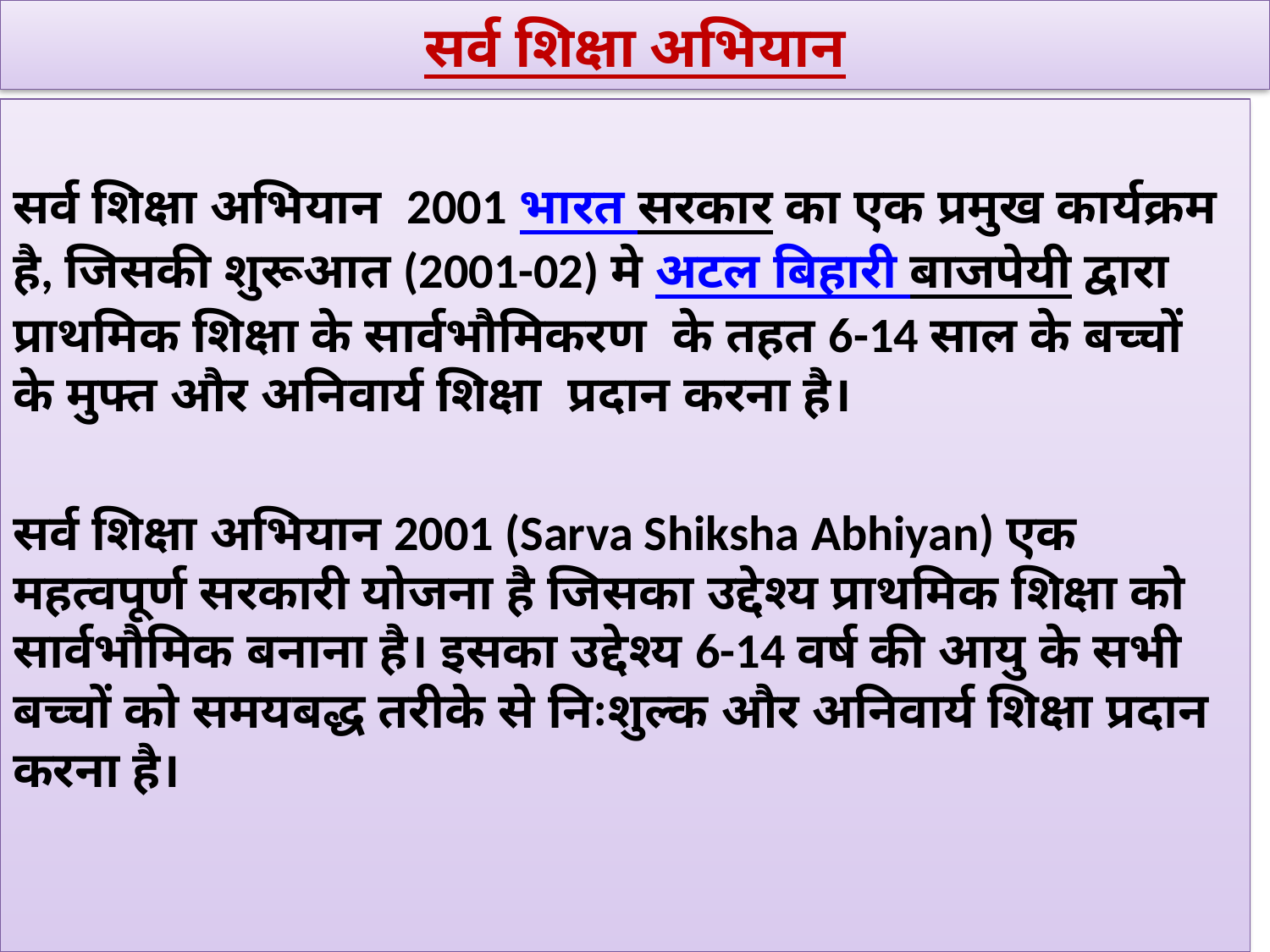

# सर्व शिक्षा अभियान

सर्व शिक्षा अभियान  2001 भारत सरकार का एक प्रमुख कार्यक्रम है, जिसकी शुरूआत (2001-02) मे अटल बिहारी बाजपेयी द्वारा प्राथमिक शिक्षा के सार्वभौमिकरण  के तहत 6-14 साल के बच्चों  के मुफ्त और अनिवार्य शिक्षा  प्रदान करना है।

सर्व शिक्षा अभियान 2001 (Sarva Shiksha Abhiyan) एक महत्वपूर्ण सरकारी योजना है जिसका उद्देश्य प्राथमिक शिक्षा को सार्वभौमिक बनाना है। इसका उद्देश्य 6-14 वर्ष की आयु के सभी बच्चों को समयबद्ध तरीके से निःशुल्क और अनिवार्य शिक्षा प्रदान करना है।